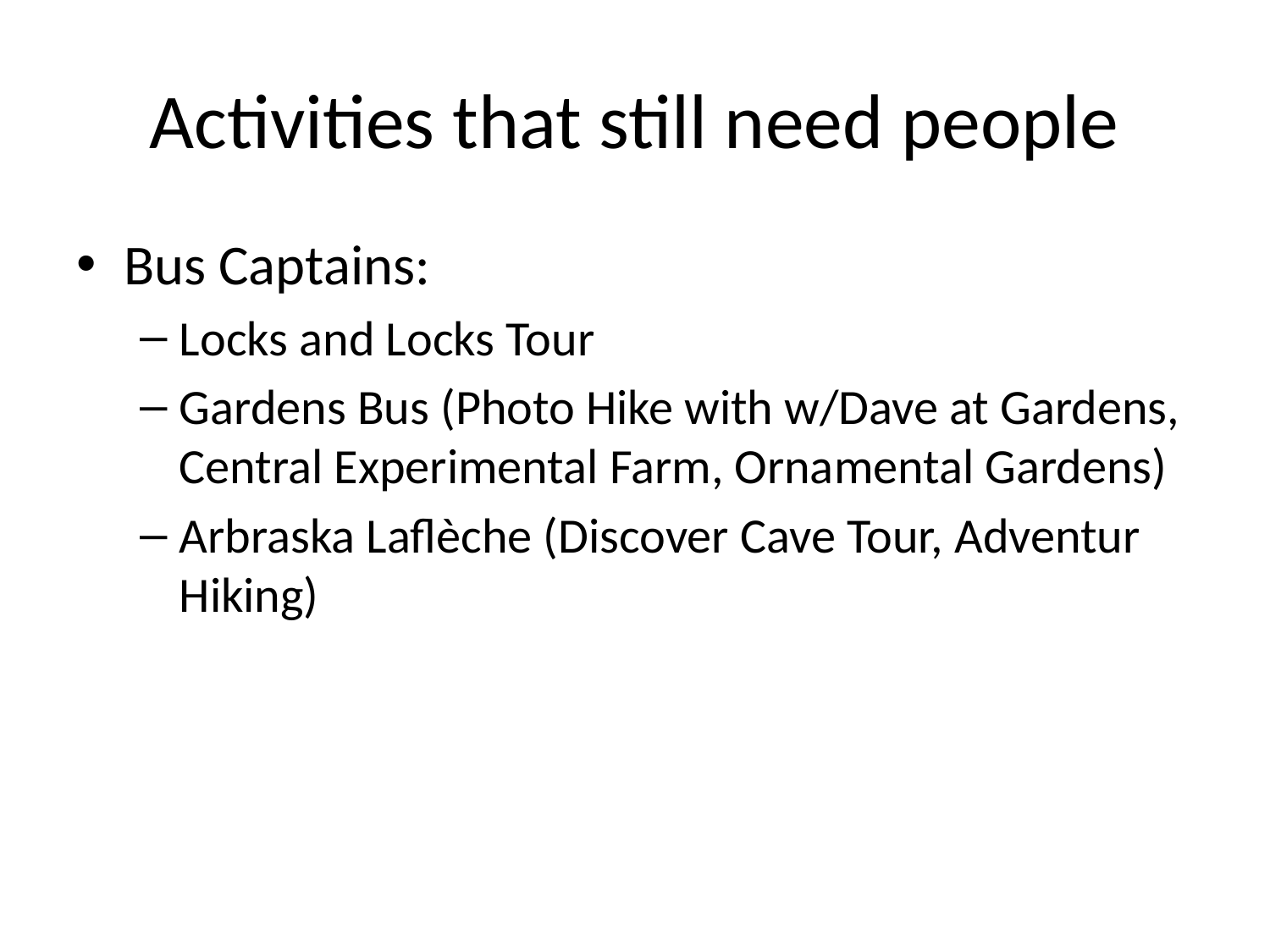

# Activities that still need people
Bus Captains:
Locks and Locks Tour
Gardens Bus (Photo Hike with w/Dave at Gardens, Central Experimental Farm, Ornamental Gardens)
Arbraska Laflèche (Discover Cave Tour, Adventur Hiking)